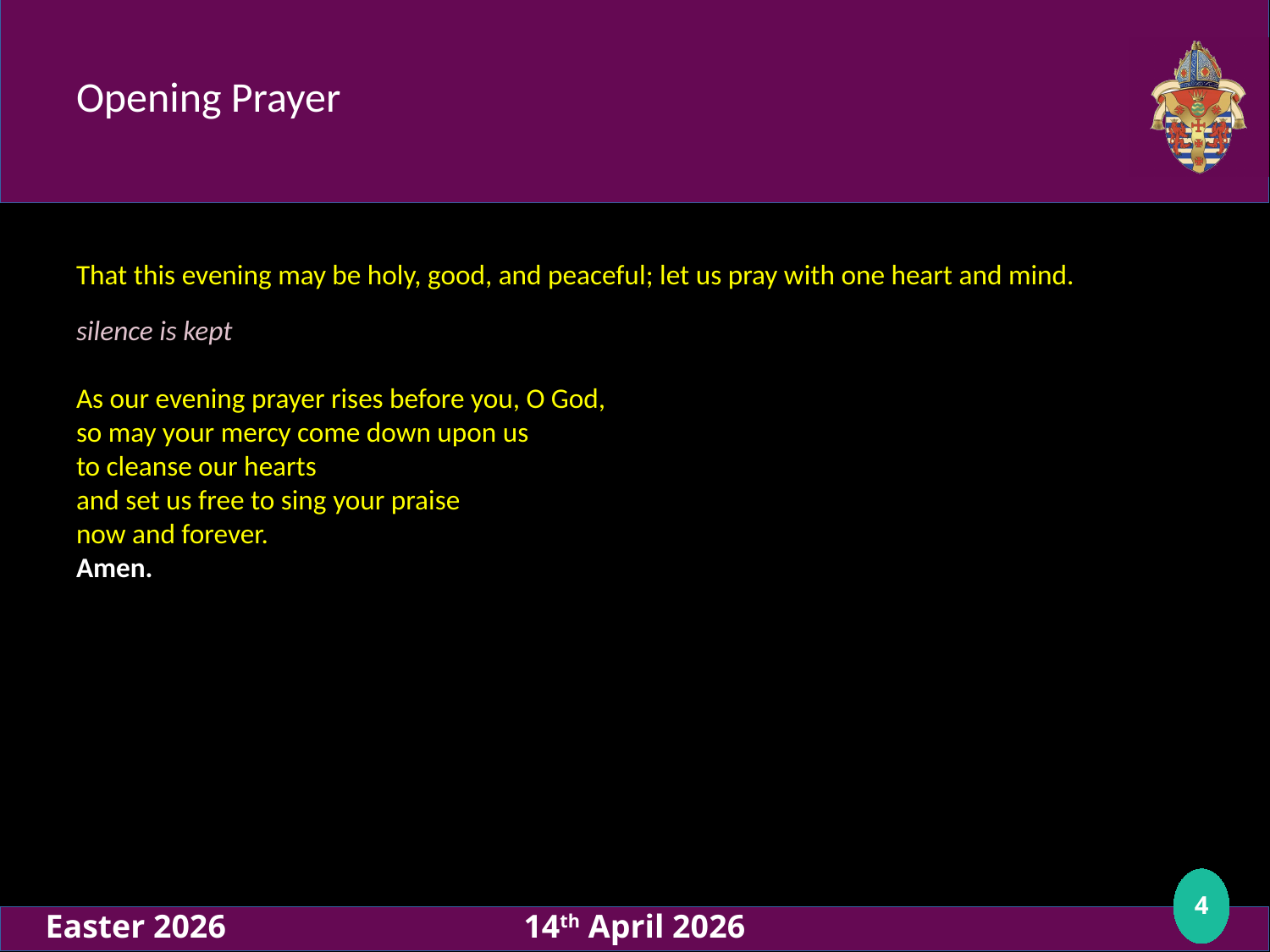

# Opening Prayer
That this evening may be holy, good, and peaceful; let us pray with one heart and mind.
silence is kept

As our evening prayer rises before you, O God,
so may your mercy come down upon us
to cleanse our hearts
and set us free to sing your praise
now and forever.
Amen.